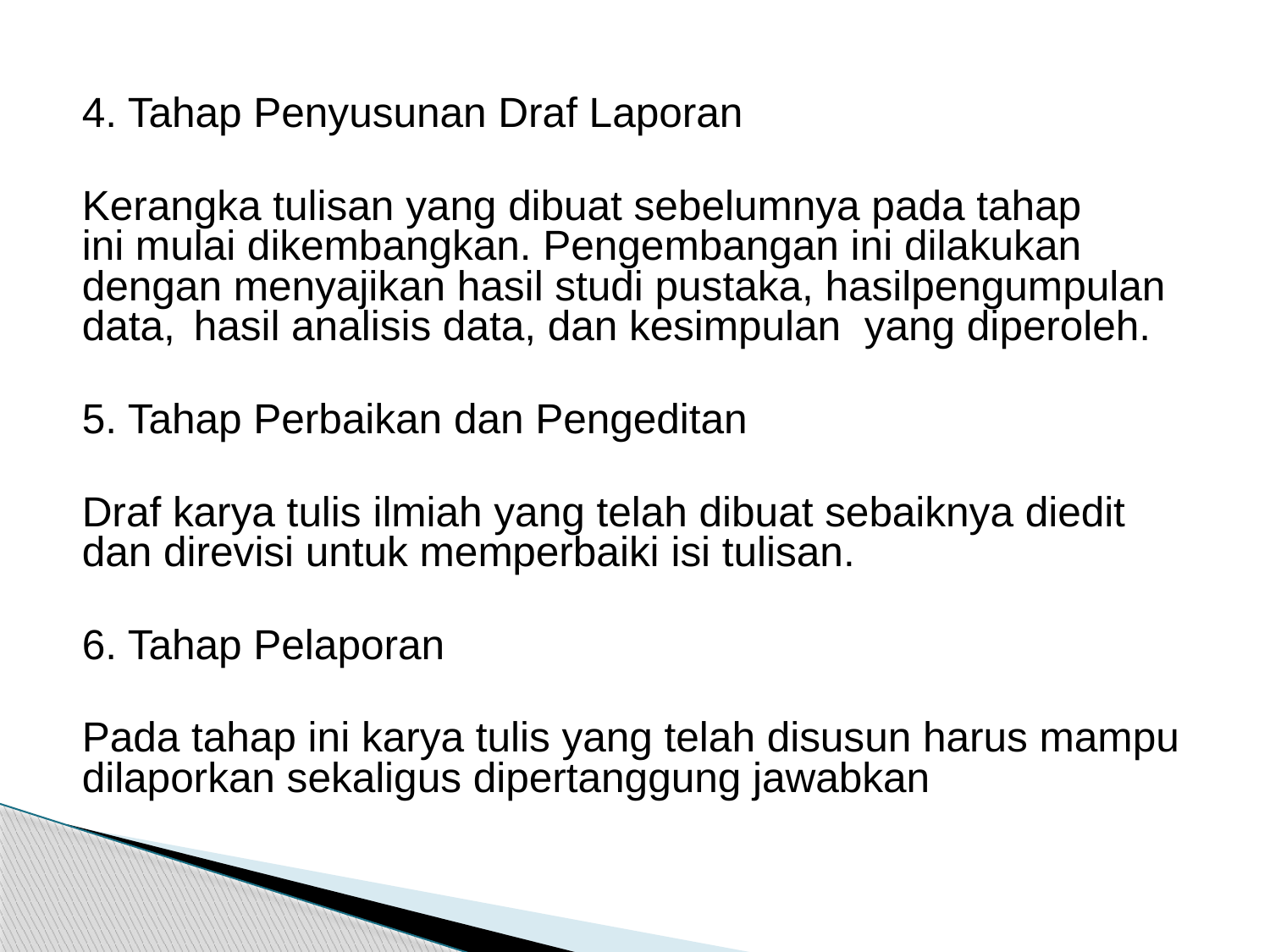

#
4. Tahap Penyusunan Draf Laporan

Kerangka tulisan yang dibuat sebelumnya pada tahap 	ini mulai dikembangkan. Pengembangan ini dilakukan 	dengan menyajikan hasil studi pustaka, hasilpengumpulan data, 	hasil analisis data, dan kesimpulan 	yang diperoleh.

5. Tahap Perbaikan dan Pengeditan

Draf karya tulis ilmiah yang telah dibuat sebaiknya diedit dan direvisi untuk memperbaiki isi tulisan.

6. Tahap Pelaporan

Pada tahap ini karya tulis yang telah disusun harus mampu dilaporkan sekaligus dipertanggung jawabkan